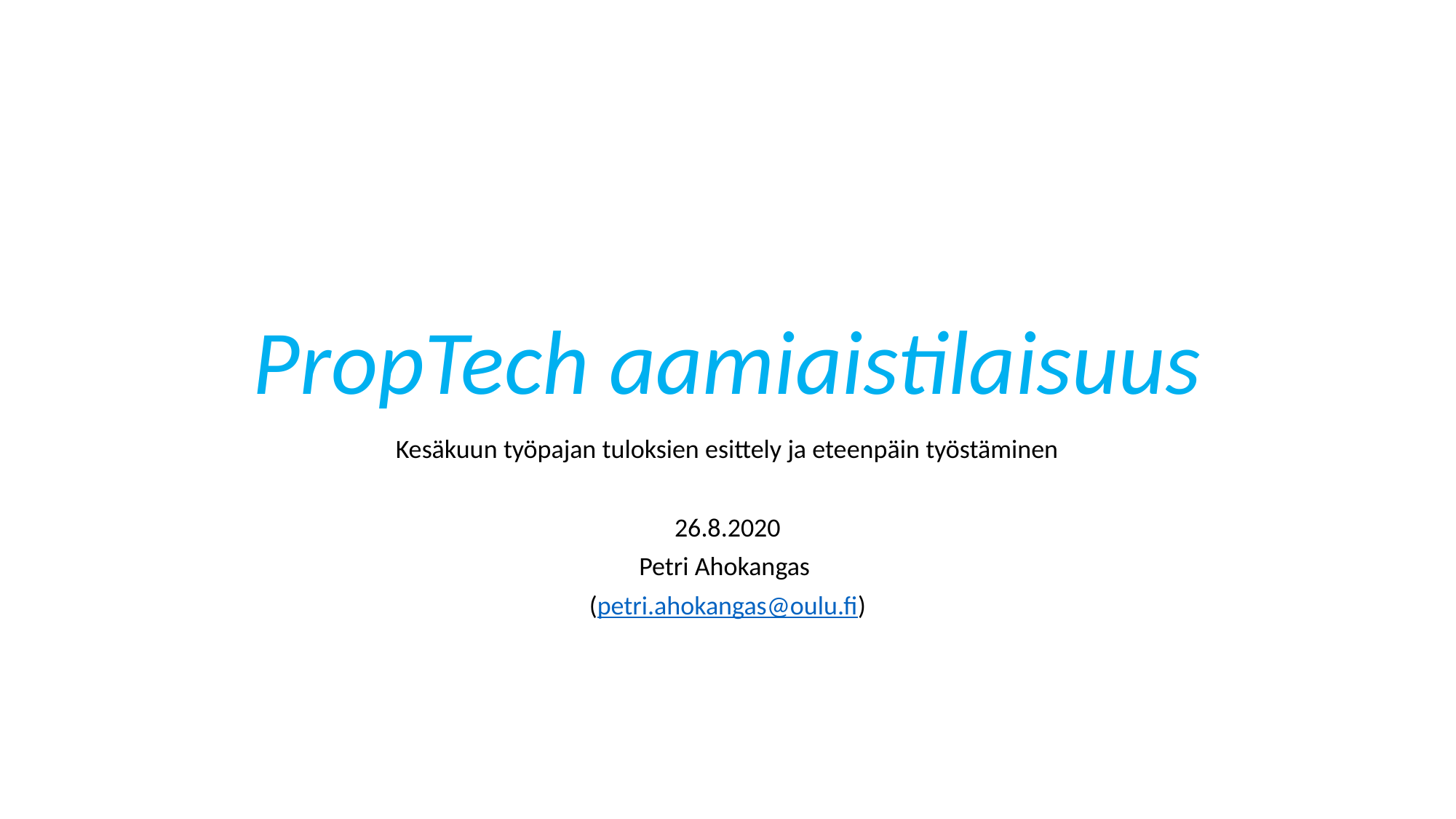

# PropTech aamiaistilaisuus
Kesäkuun työpajan tuloksien esittely ja eteenpäin työstäminen

26.8.2020
Petri Ahokangas
(petri.ahokangas@oulu.fi)